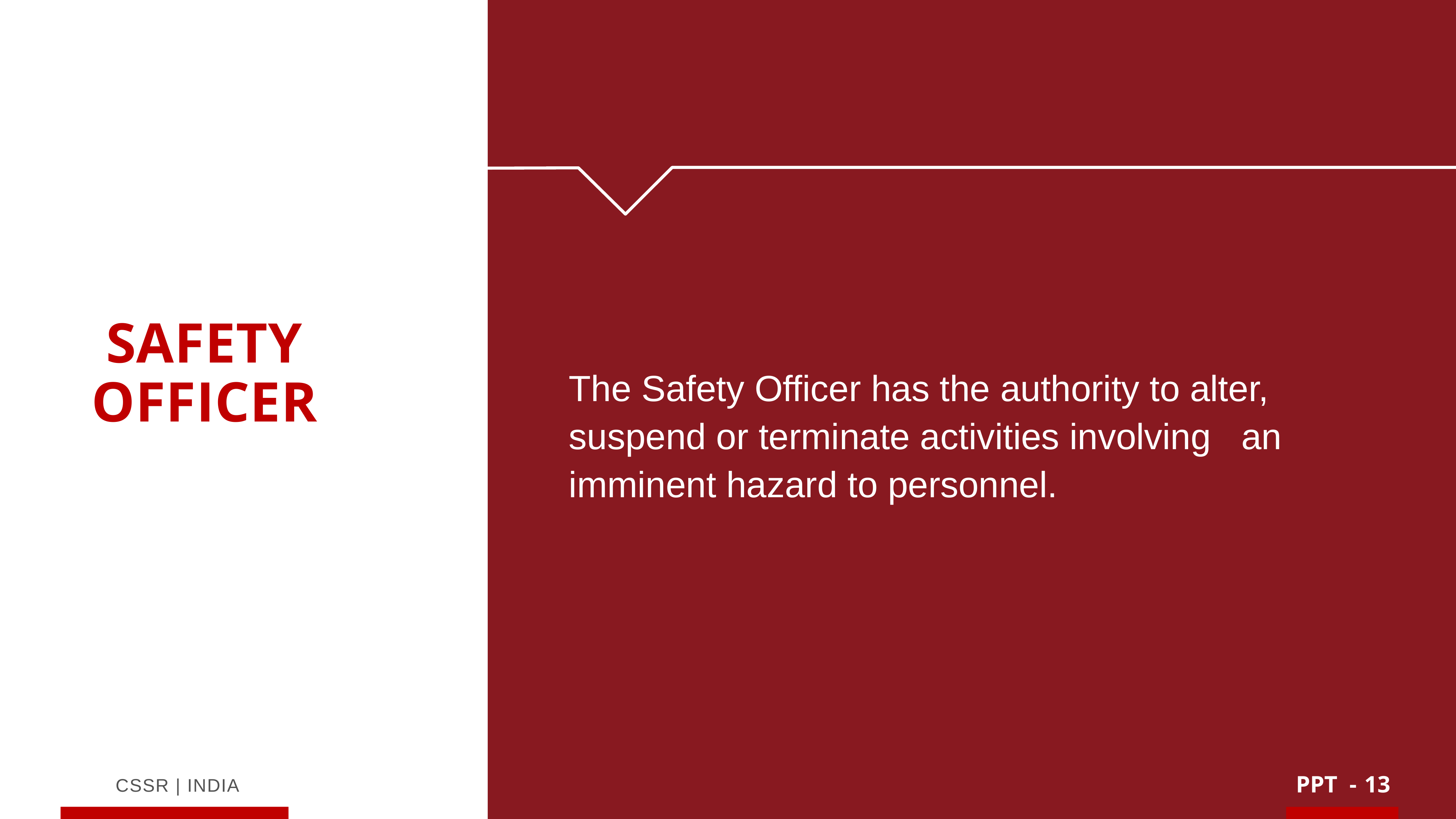

Safety Officer
The Safety Officer has the authority to alter, suspend or terminate activities involving   an imminent hazard to personnel.
PPT  -
13